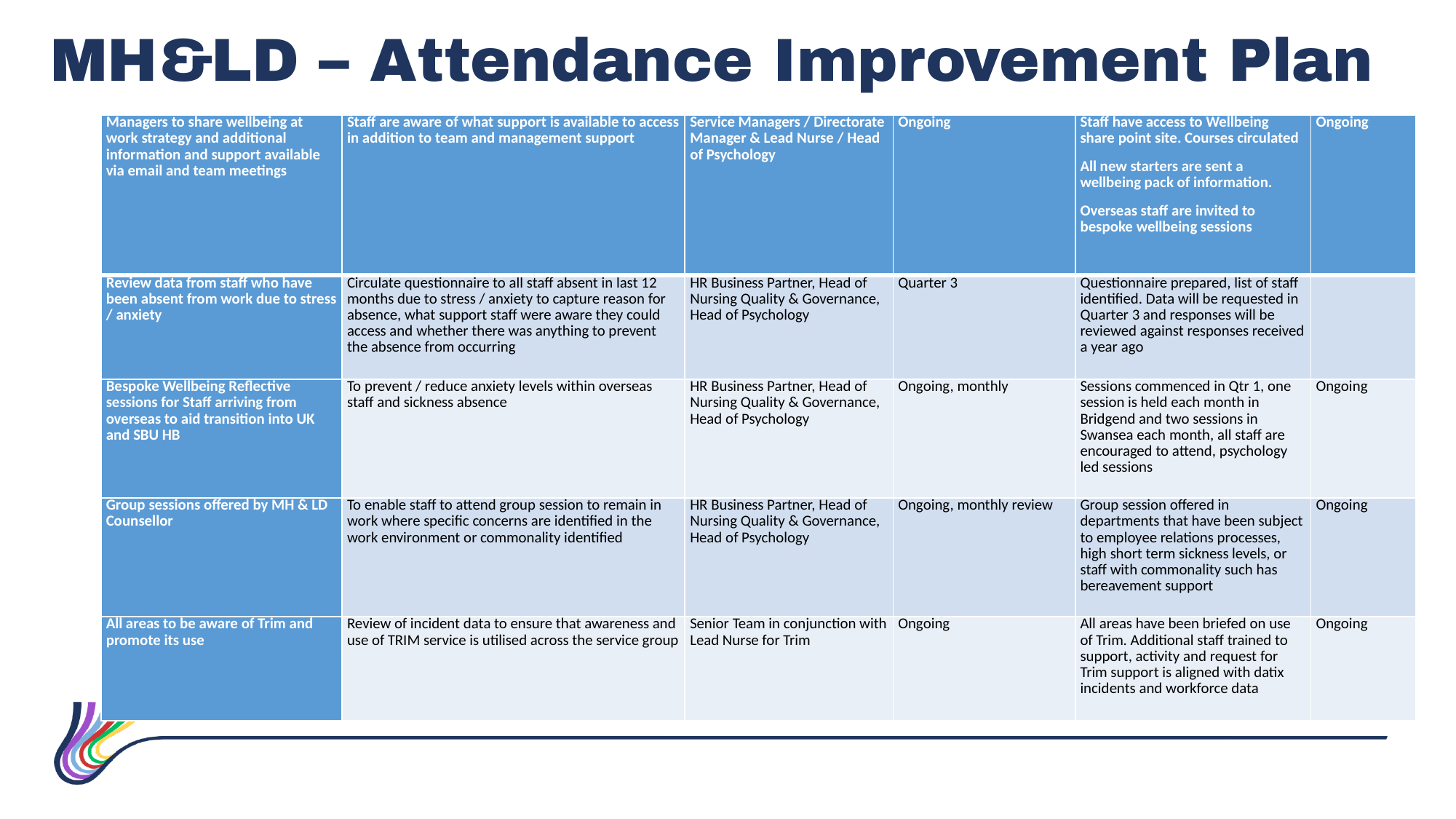

MH&LD – Attendance Improvement Plan
| Managers to share wellbeing at work strategy and additional information and support available via email and team meetings | Staff are aware of what support is available to access in addition to team and management support | Service Managers / Directorate Manager & Lead Nurse / Head of Psychology | Ongoing | Staff have access to Wellbeing share point site. Courses circulated All new starters are sent a wellbeing pack of information. Overseas staff are invited to bespoke wellbeing sessions | Ongoing |
| --- | --- | --- | --- | --- | --- |
| Review data from staff who have been absent from work due to stress / anxiety | Circulate questionnaire to all staff absent in last 12 months due to stress / anxiety to capture reason for absence, what support staff were aware they could access and whether there was anything to prevent the absence from occurring | HR Business Partner, Head of Nursing Quality & Governance, Head of Psychology | Quarter 3 | Questionnaire prepared, list of staff identified. Data will be requested in Quarter 3 and responses will be reviewed against responses received a year ago |  |
| Bespoke Wellbeing Reflective sessions for Staff arriving from overseas to aid transition into UK and SBU HB | To prevent / reduce anxiety levels within overseas staff and sickness absence | HR Business Partner, Head of Nursing Quality & Governance, Head of Psychology | Ongoing, monthly | Sessions commenced in Qtr 1, one session is held each month in Bridgend and two sessions in Swansea each month, all staff are encouraged to attend, psychology led sessions | Ongoing |
| Group sessions offered by MH & LD Counsellor | To enable staff to attend group session to remain in work where specific concerns are identified in the work environment or commonality identified | HR Business Partner, Head of Nursing Quality & Governance, Head of Psychology | Ongoing, monthly review | Group session offered in departments that have been subject to employee relations processes, high short term sickness levels, or staff with commonality such has bereavement support | Ongoing |
| All areas to be aware of Trim and promote its use | Review of incident data to ensure that awareness and use of TRIM service is utilised across the service group | Senior Team in conjunction with Lead Nurse for Trim | Ongoing | All areas have been briefed on use of Trim. Additional staff trained to support, activity and request for Trim support is aligned with datix incidents and workforce data | Ongoing |